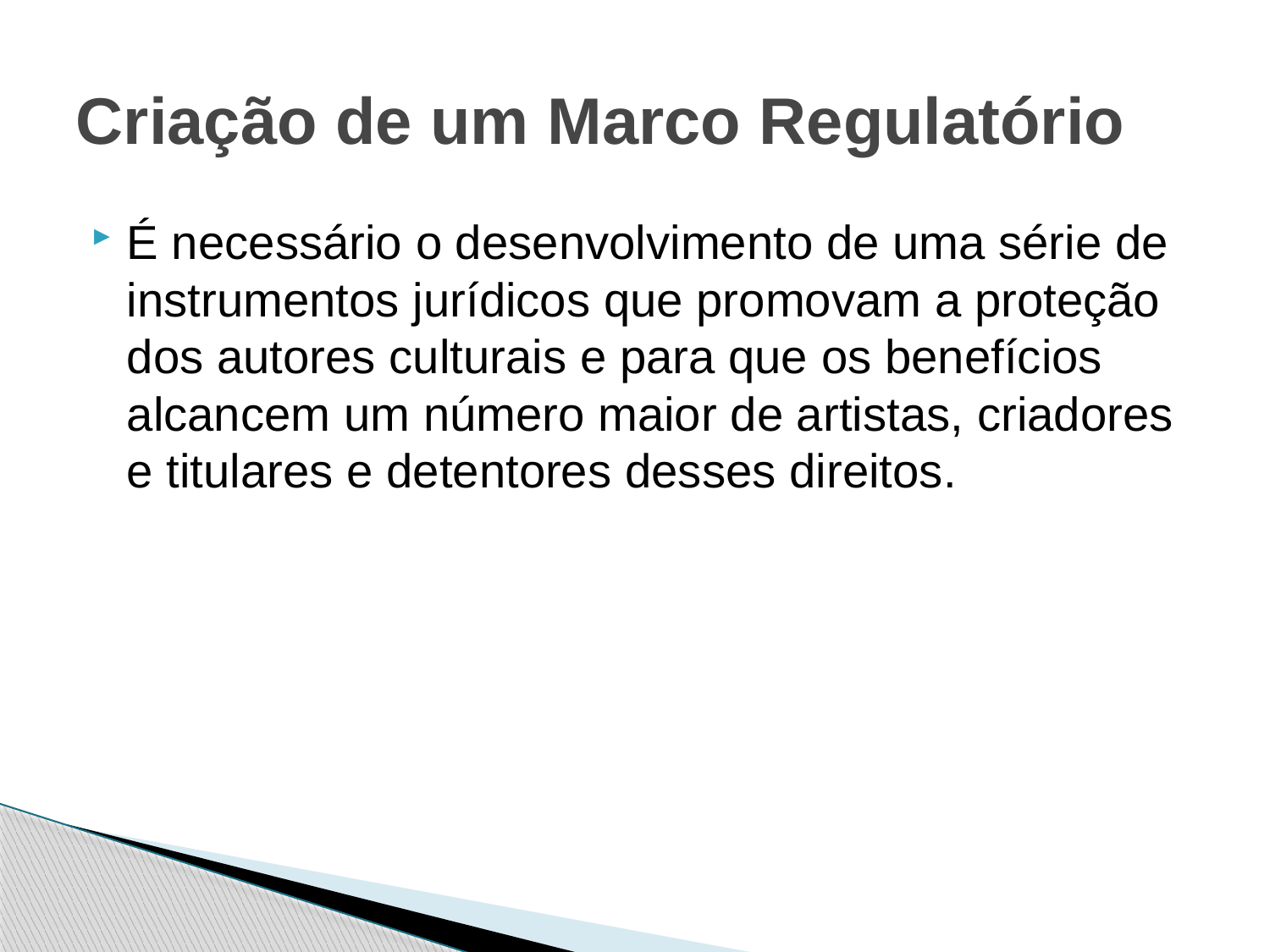

# Criação de um Marco Regulatório
É necessário o desenvolvimento de uma série de instrumentos jurídicos que promovam a proteção dos autores culturais e para que os benefícios alcancem um número maior de artistas, criadores e titulares e detentores desses direitos.